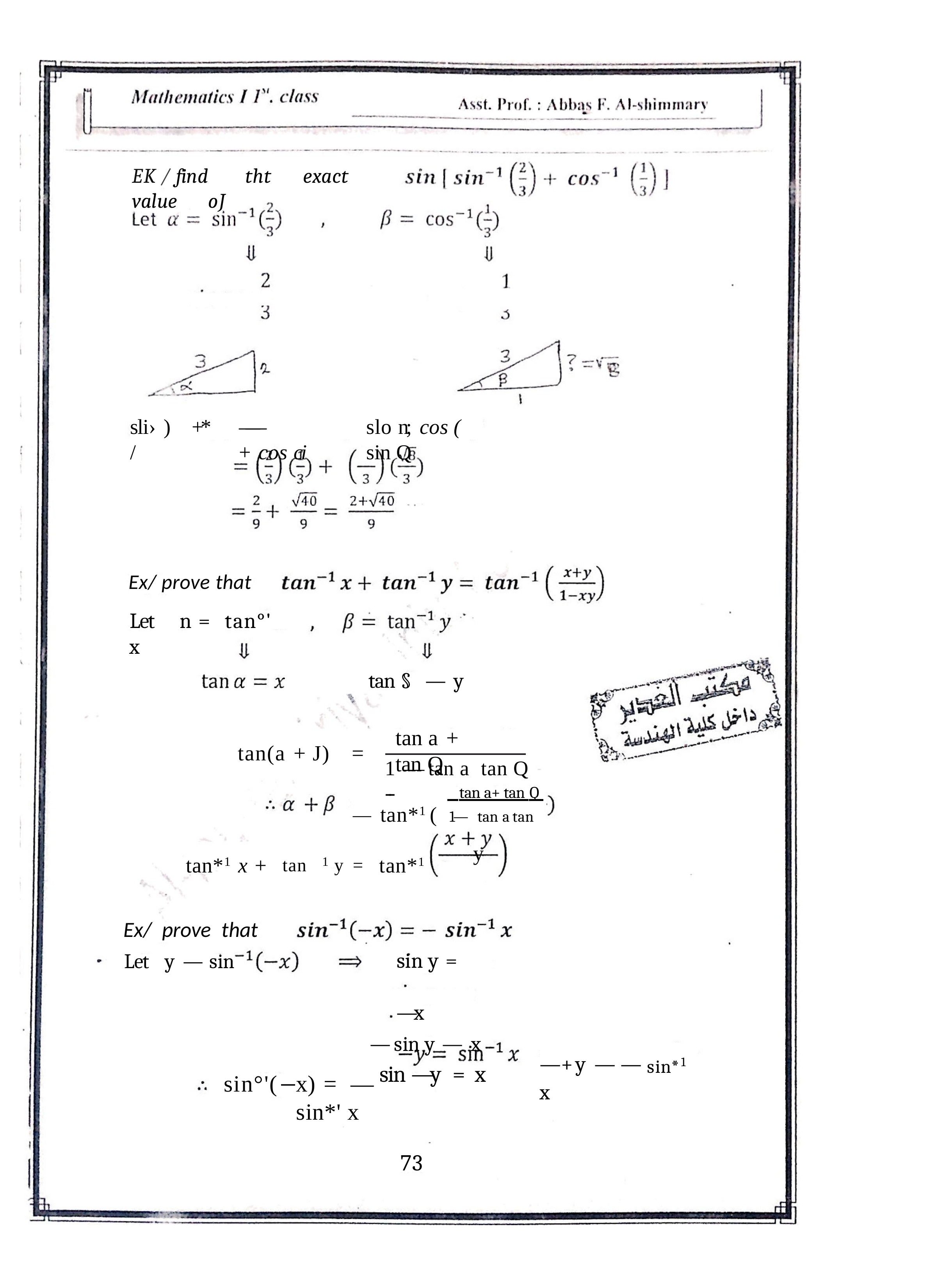

EK / find	tht	exact	value	oJ

sli› )	/
+*	——	slo n;  cos (	+ cos ci	sin Q

Ex/ prove that
Let	n =	tan°' x
tan §	— y

tan a +	tan Q

tan(a + J)	=
1	—	tan a	tan Q --

   tan a+ tan Q
1—                                 tan a	tan
—	tan*1 (
y
tan*1 x +	tan	1 y =	tan*1
Ex/	prove	that
Let	y —	sin
sin y =	—x
—	sin y — x
sin —y           =	x
—+	y —	— sin*1 x
sin°'(
x) =	—	sin*' x

73